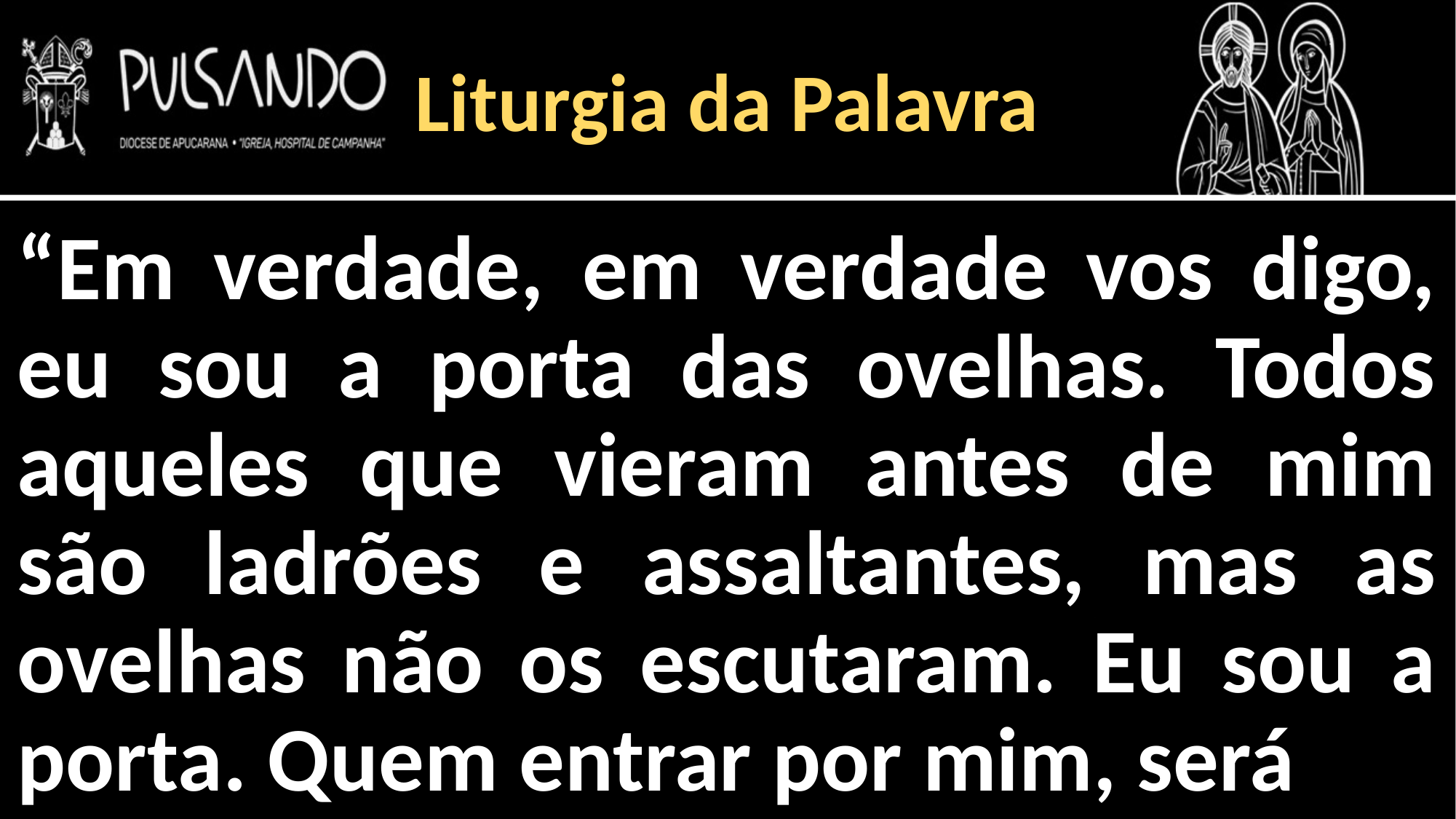

Liturgia da Palavra
“Em verdade, em verdade vos digo, eu sou a porta das ovelhas. Todos aqueles que vieram antes de mim são ladrões e assaltantes, mas as ovelhas não os escutaram. Eu sou a porta. Quem entrar por mim, será